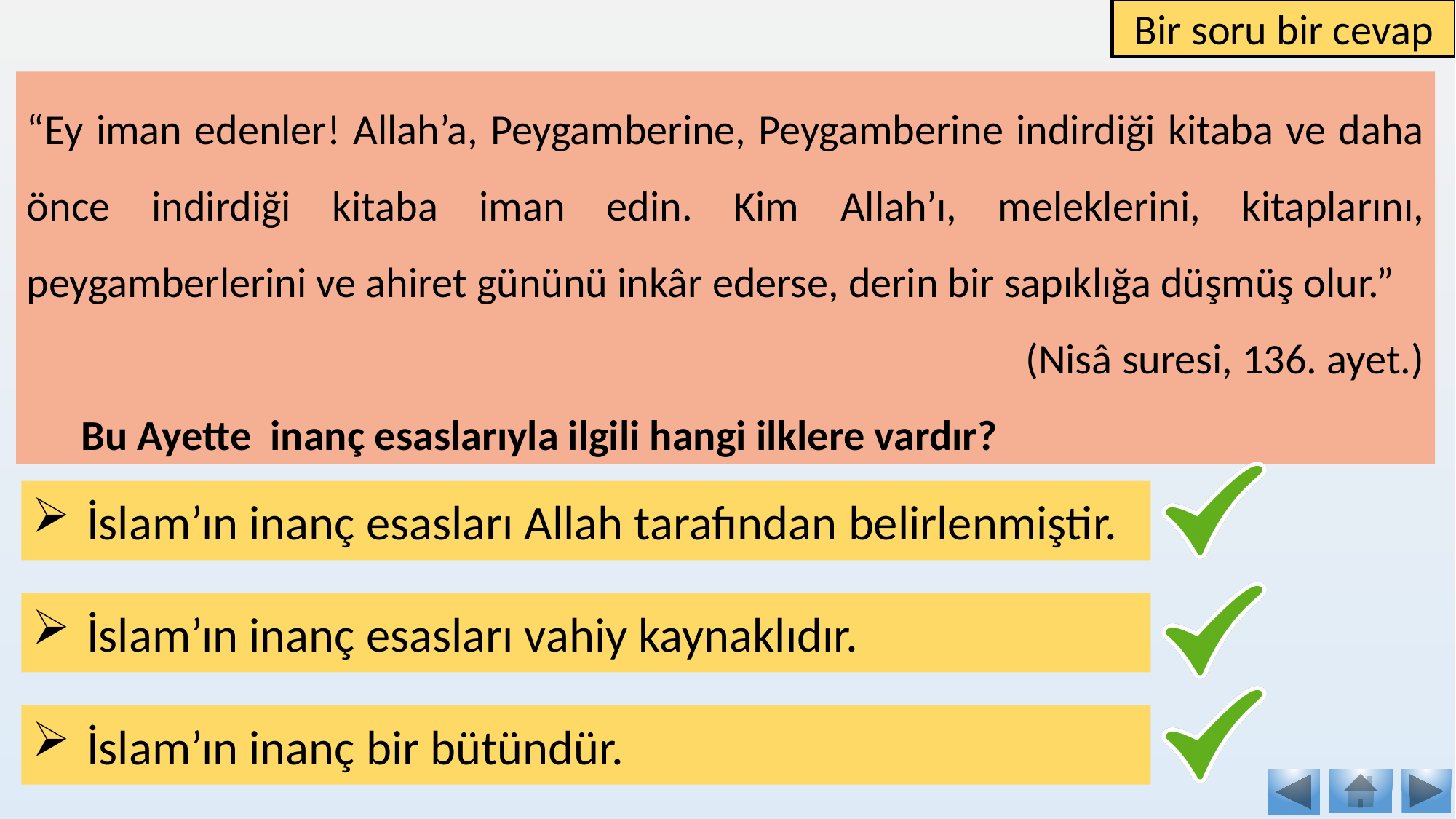

Bir soru bir cevap
“Ey iman edenler! Allah’a, Peygamberine, Peygamberine indirdiği kitaba ve daha önce indirdiği kitaba iman edin. Kim Allah’ı, meleklerini, kitaplarını, peygamberlerini ve ahiret gününü inkâr ederse, derin bir sapıklığa düşmüş olur.”
(Nisâ suresi, 136. ayet.)
Bu Ayette  inanç esaslarıyla ilgili hangi ilklere vardır?

İslam’ın inanç esasları Allah tarafından belirlenmiştir.

İslam’ın inanç esasları vahiy kaynaklıdır.

İslam’ın inanç bir bütündür.